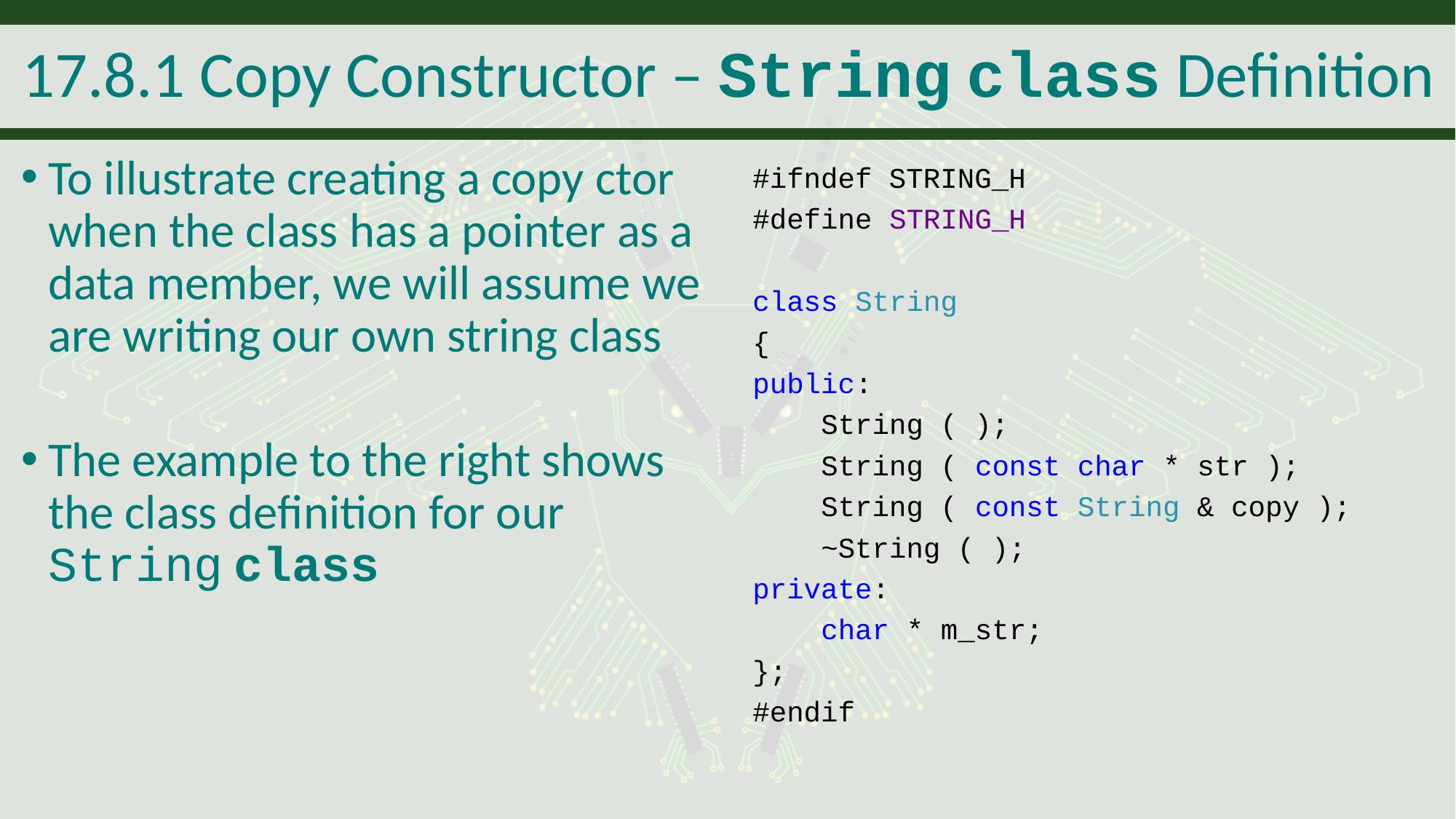

# 17.8.1 Copy Constructor – String class Definition
#ifndef STRING_H
#define STRING_H

class String
{
public:
    String ( );
    String ( const char * str );
    String ( const String & copy );
    ~String ( );
private:
    char * m_str;
};
#endif

To illustrate creating a copy ctor when the class has a pointer as a data member, we will assume we are writing our own string class

The example to the right shows the class definition for our String class